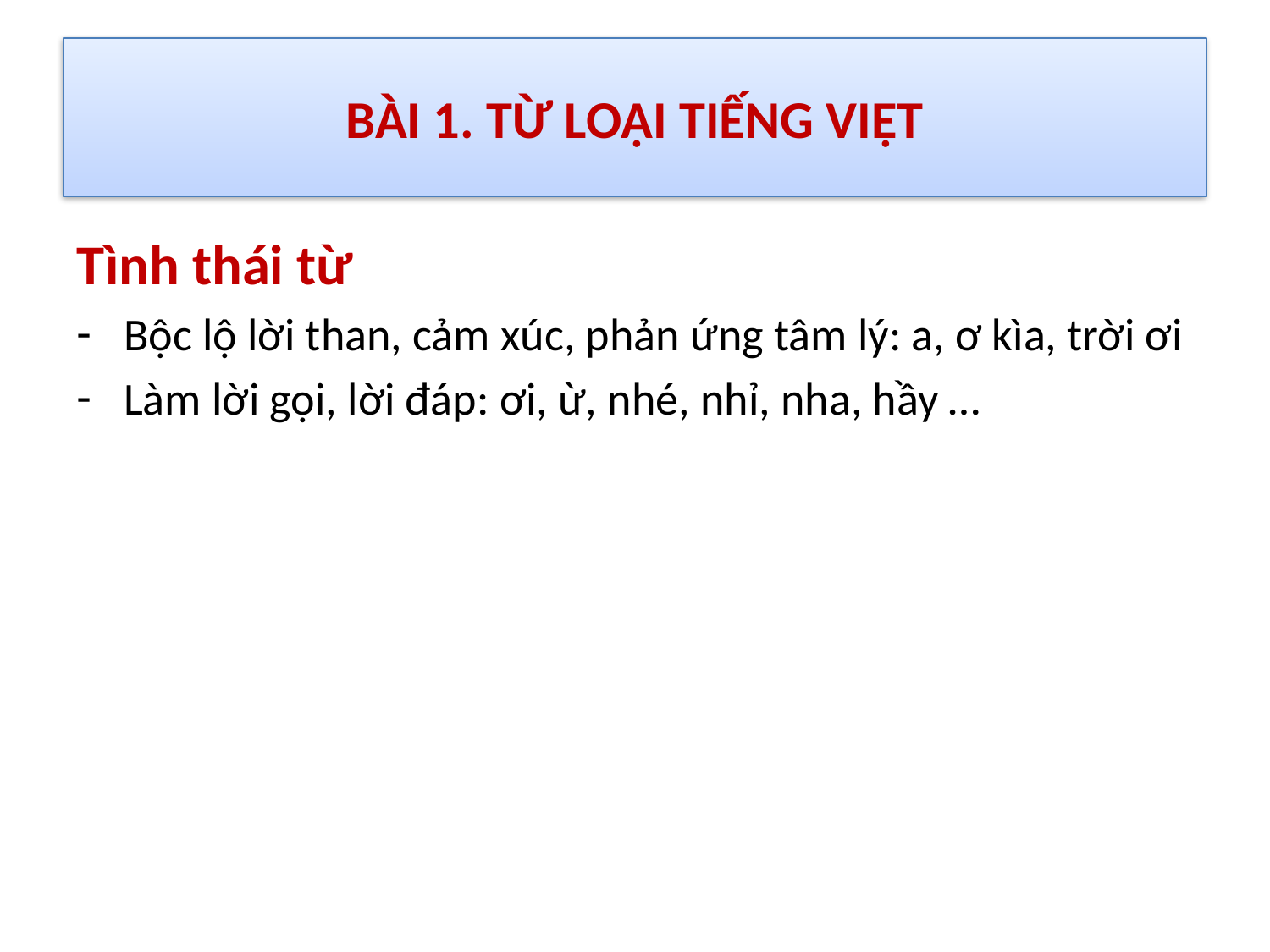

# BÀI 1. TỪ LOẠI TIẾNG VIỆT
Tình thái từ
Bộc lộ lời than, cảm xúc, phản ứng tâm lý: a, ơ kìa, trời ơi
Làm lời gọi, lời đáp: ơi, ừ, nhé, nhỉ, nha, hầy …